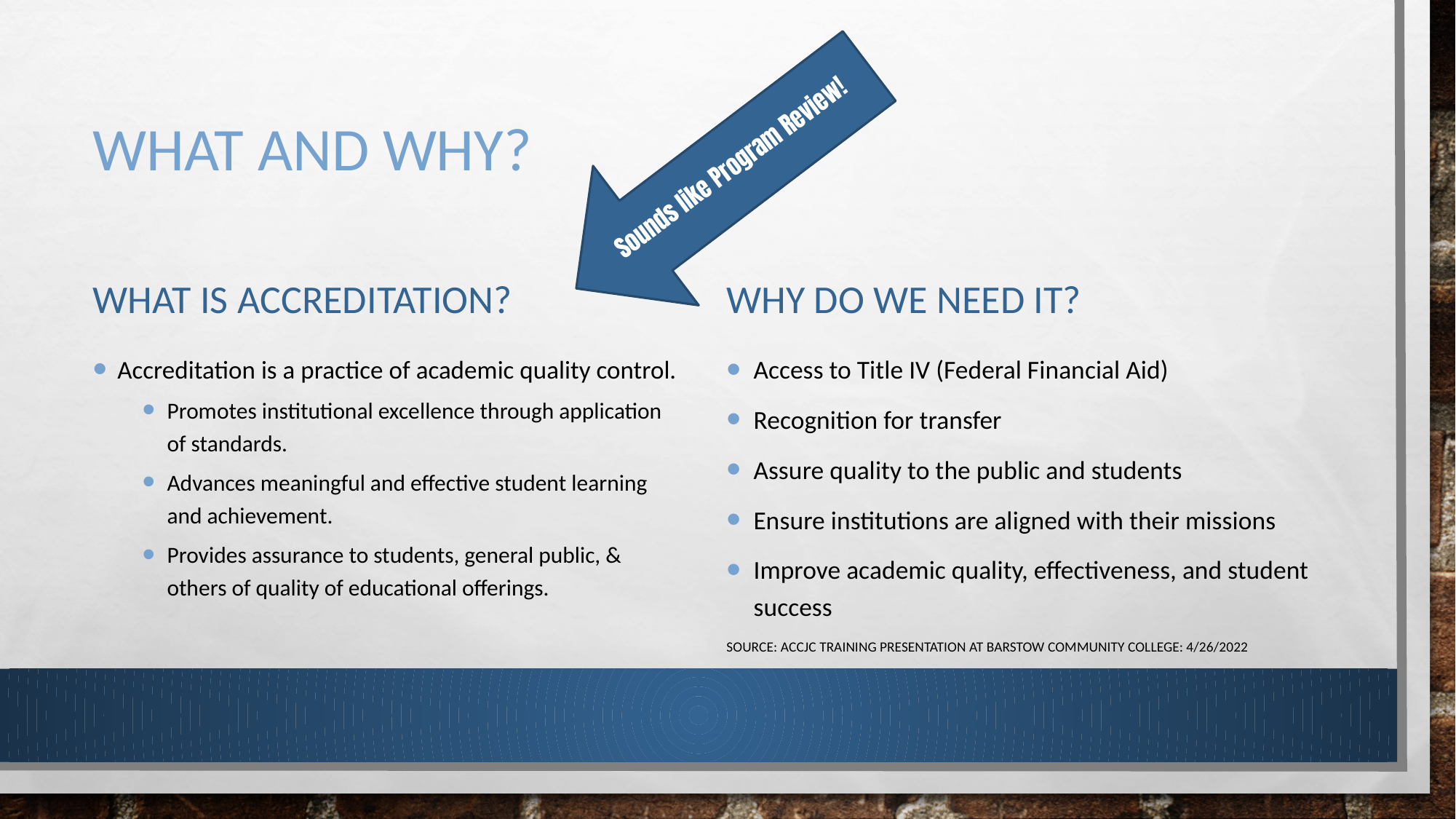

# What and why?

Sounds like Program Review!
What is Accreditation?
Why do we need it?
Access to Title IV (Federal Financial Aid)
Recognition for transfer
Assure quality to the public and students
Ensure institutions are aligned with their missions
Improve academic quality, effectiveness, and student success
SOURCE: ACCJC TRAINING PRESENTATION AT BARSTOW COMMUNITY COLLEGE: 4/26/2022

Accreditation is a practice of academic quality control.
Promotes institutional excellence through application of standards.
Advances meaningful and effective student learning and achievement.
Provides assurance to students, general public, & others of quality of educational offerings.